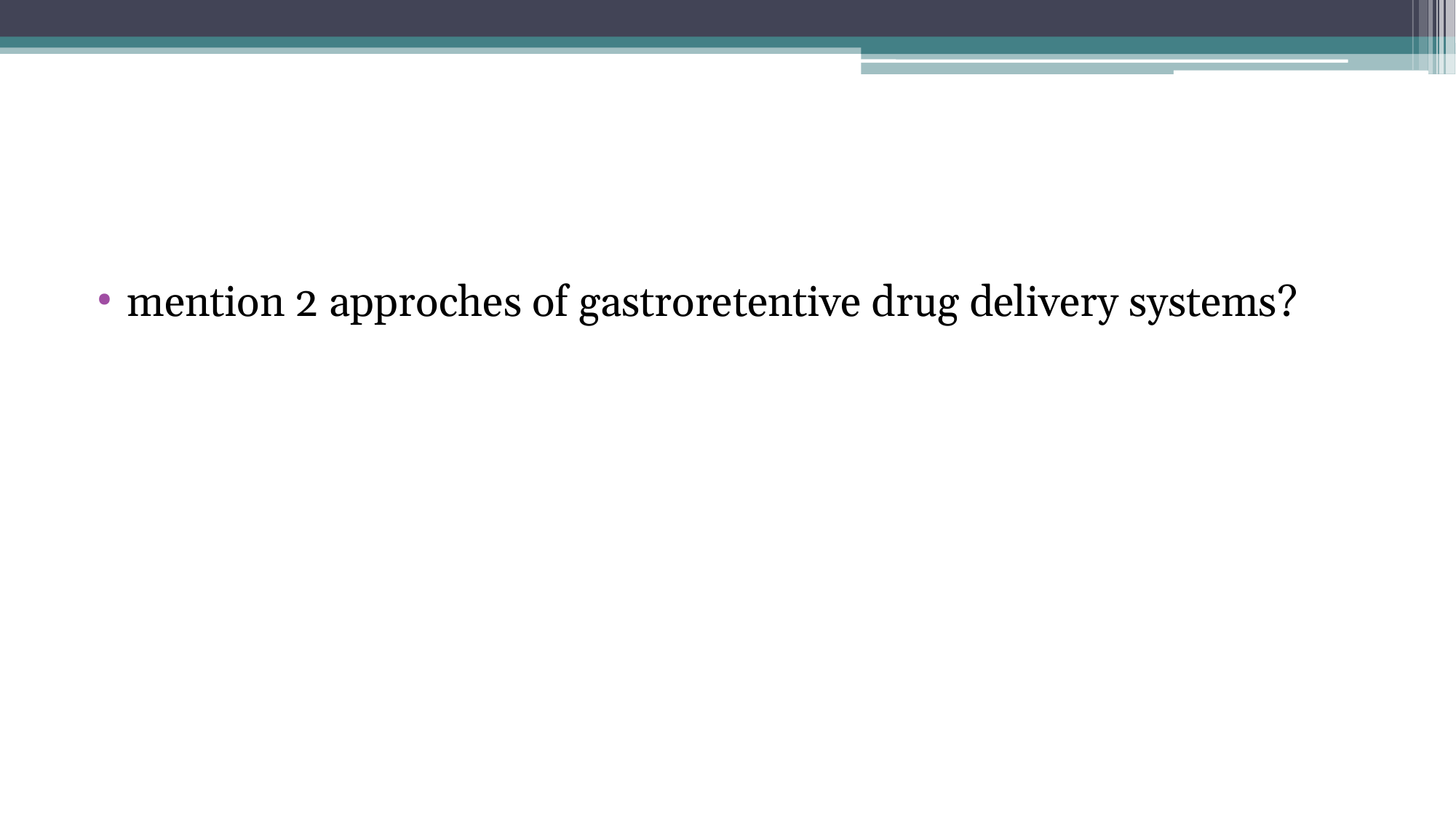

#
mention 2 approches of gastroretentive drug delivery systems?